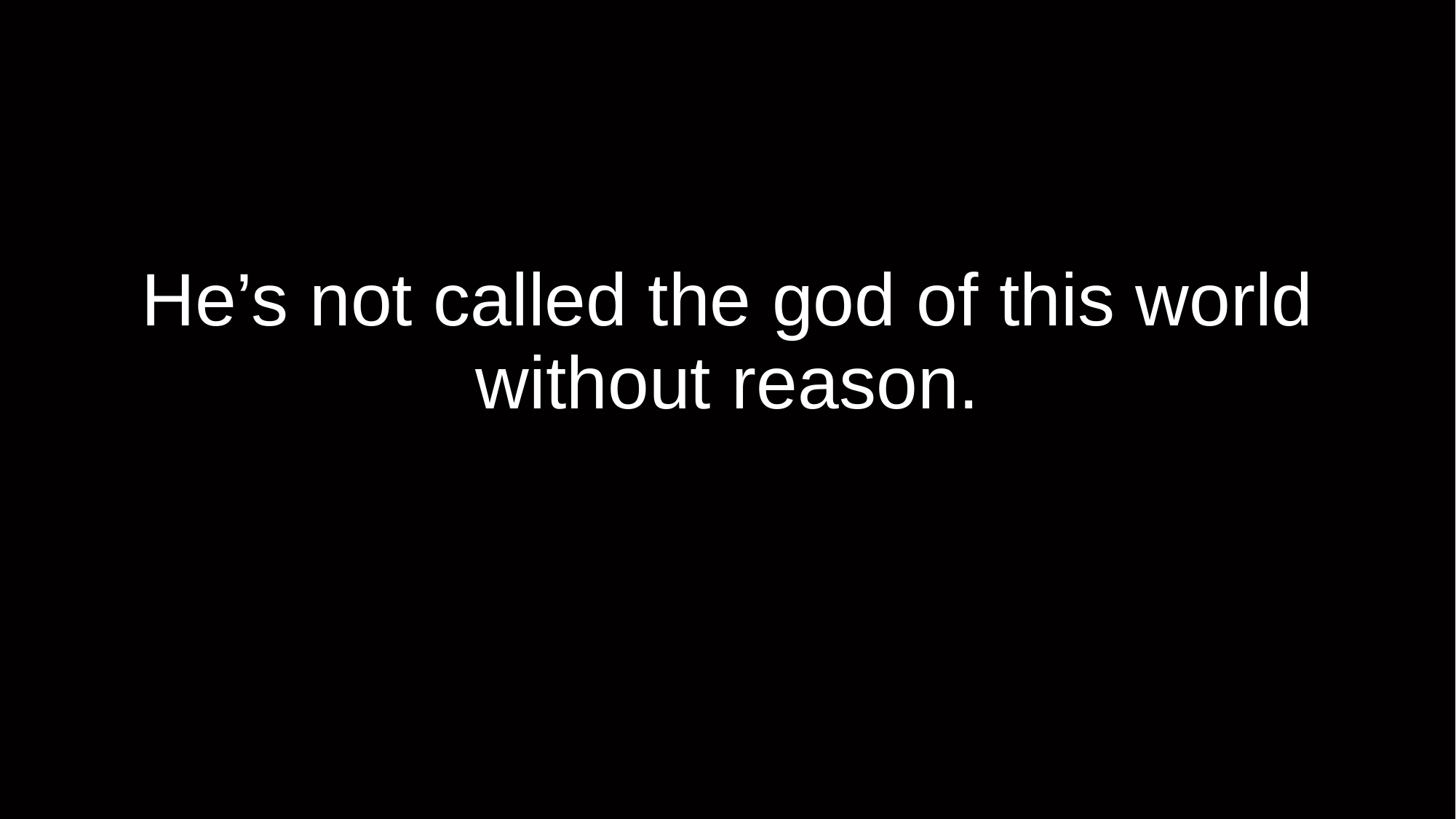

# He’s not called the god of this world without reason.